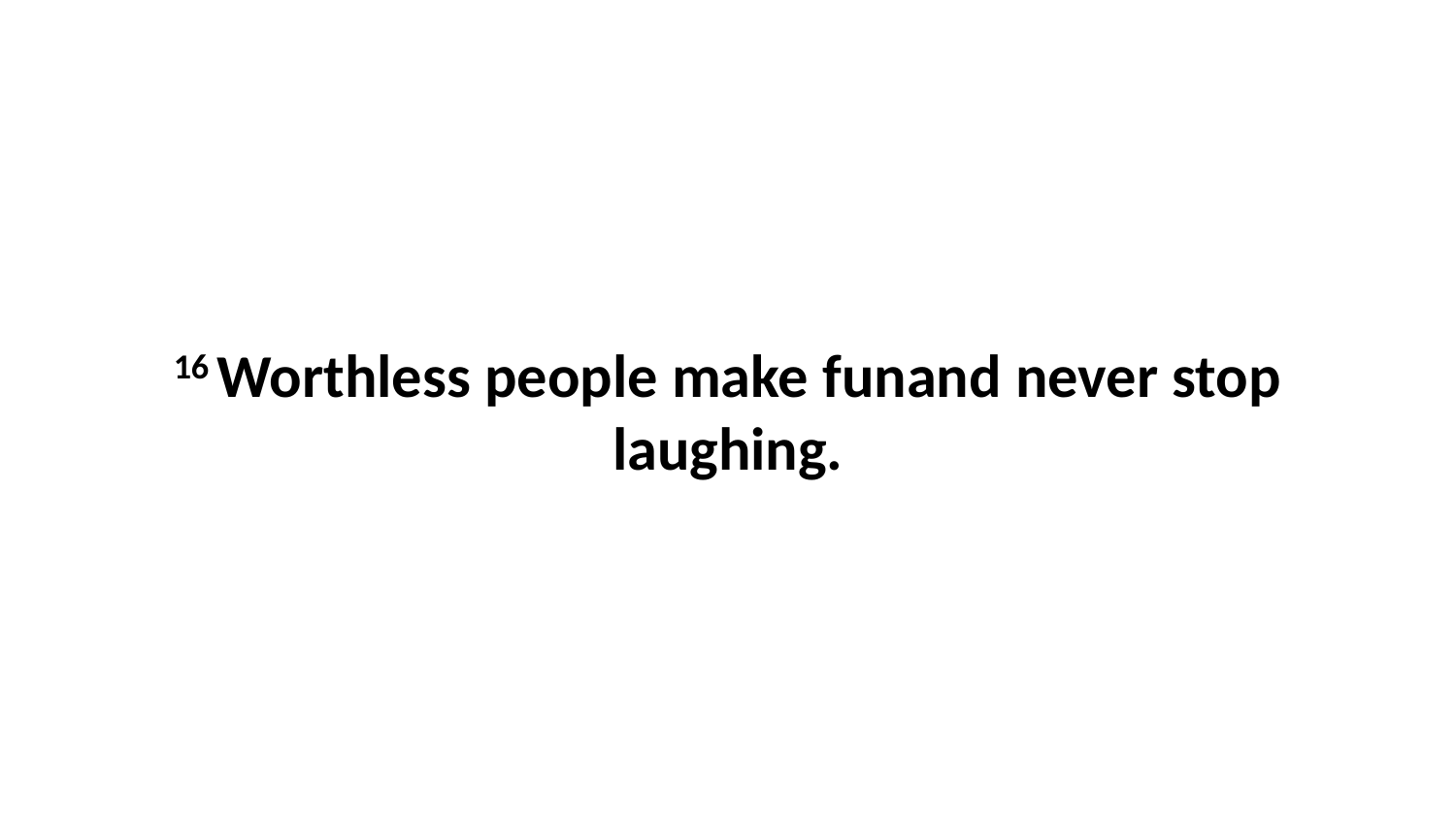

16 Worthless people make funand never stop laughing.